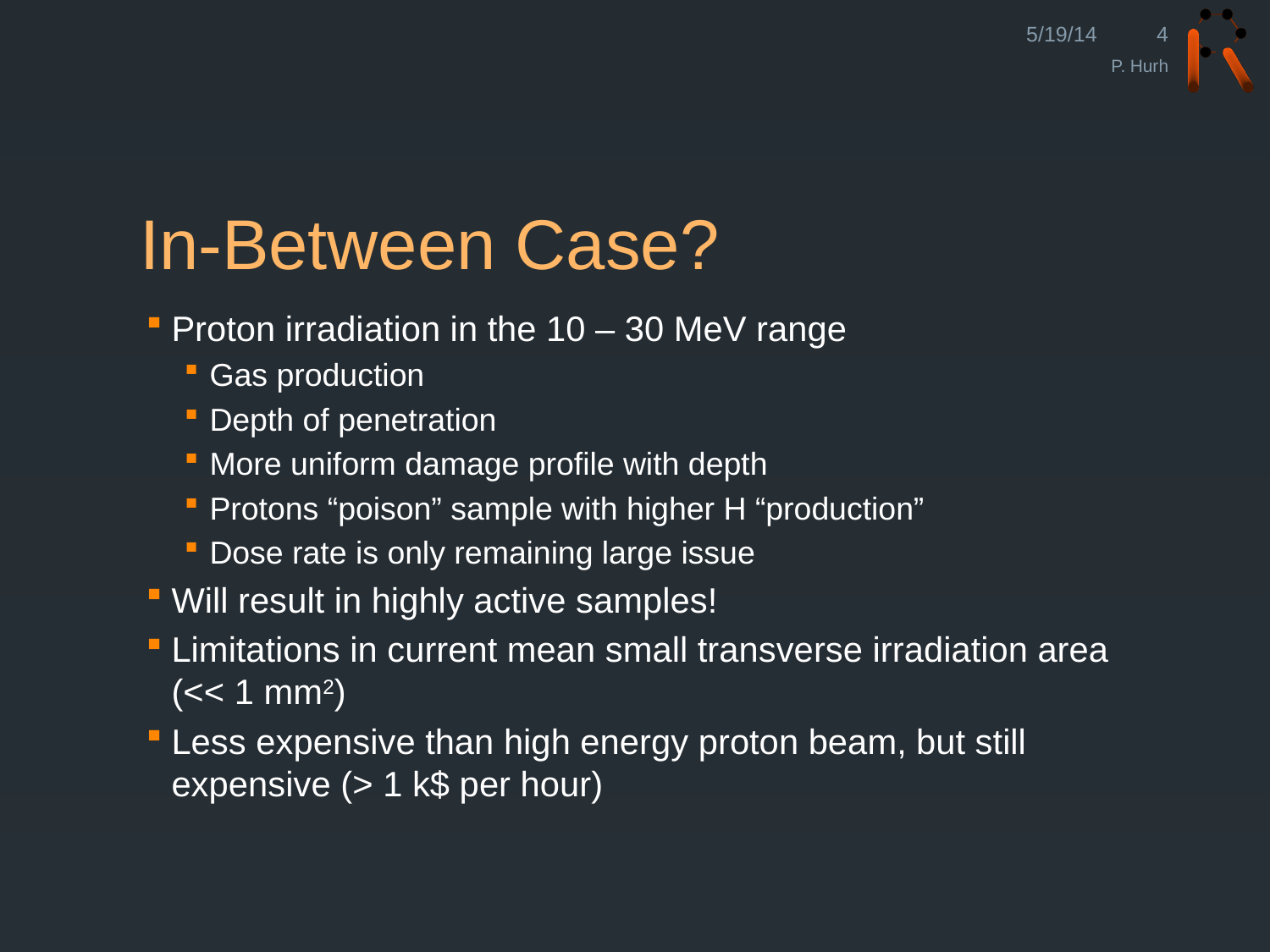

5/19/14
4
P. Hurh
# In-Between Case?
Proton irradiation in the 10 – 30 MeV range
Gas production
Depth of penetration
More uniform damage profile with depth
Protons “poison” sample with higher H “production”
Dose rate is only remaining large issue
Will result in highly active samples!
Limitations in current mean small transverse irradiation area (<< 1 mm2)
Less expensive than high energy proton beam, but still expensive (> 1 k$ per hour)